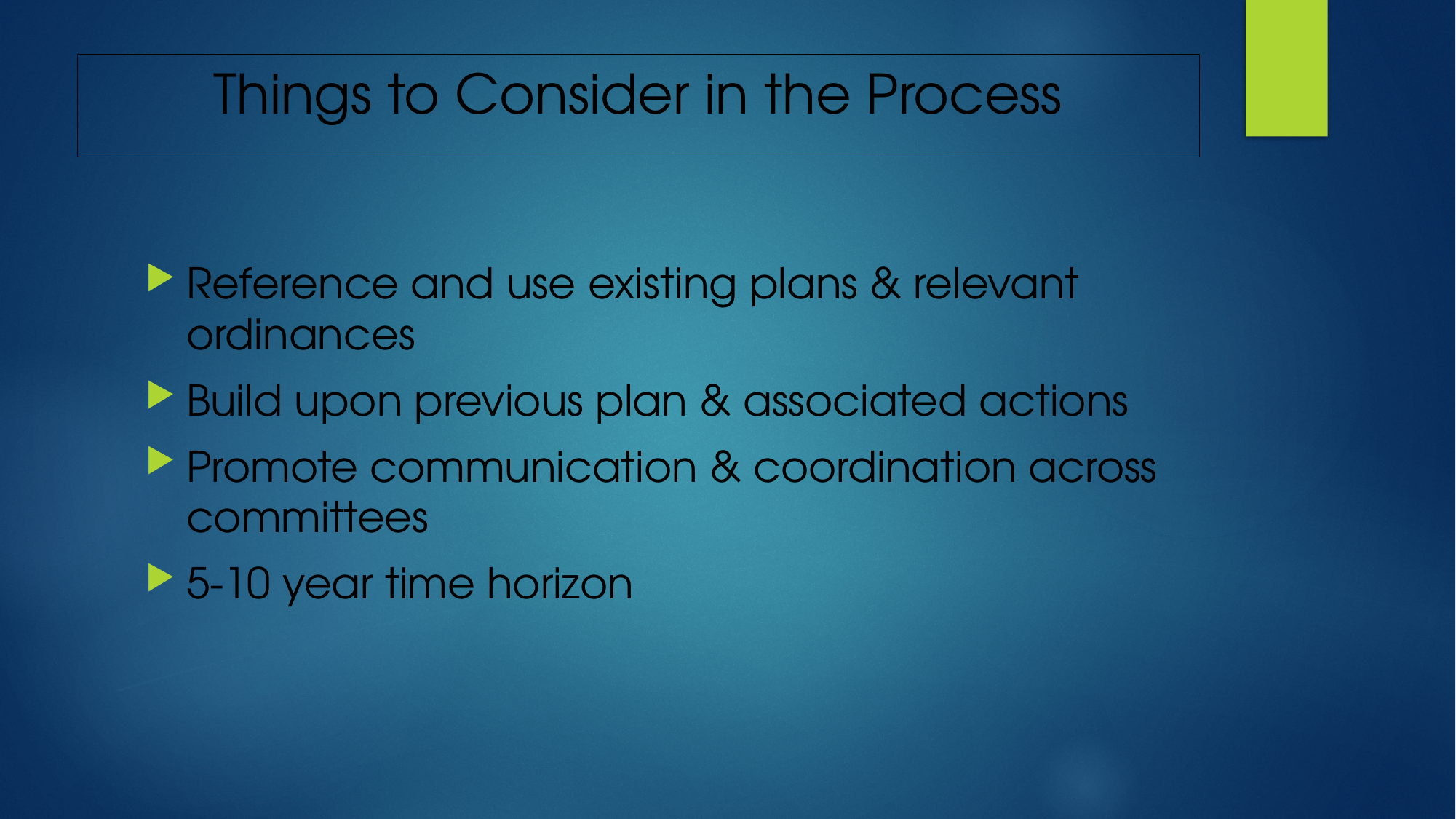

# Things to Consider in the Process

Reference and use existing plans & relevant ordinances
Build upon previous plan & associated actions
Promote communication & coordination across committees
5-10 year time horizon